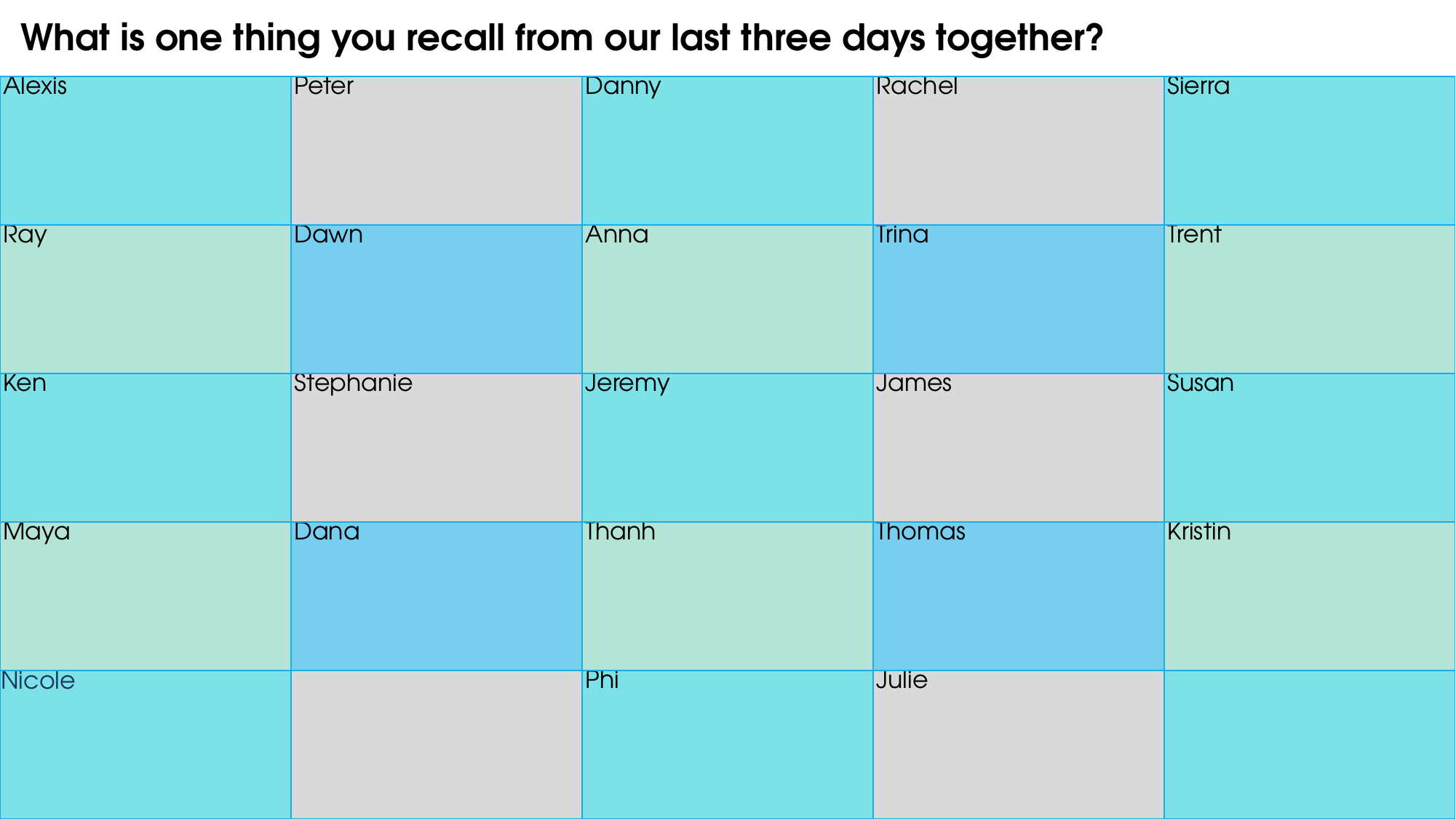

68
What is one thing you recall from our last three days together?
| Alexis | Peter | Danny | Rachel | Sierra |
| --- | --- | --- | --- | --- |
| Ray | Dawn | Anna | Trina | Trent |
| Ken | Stephanie | Jeremy | James | Susan |
| Maya | Dana | Thanh | Thomas | Kristin |
| Nicole |  | Phi | Julie |  |